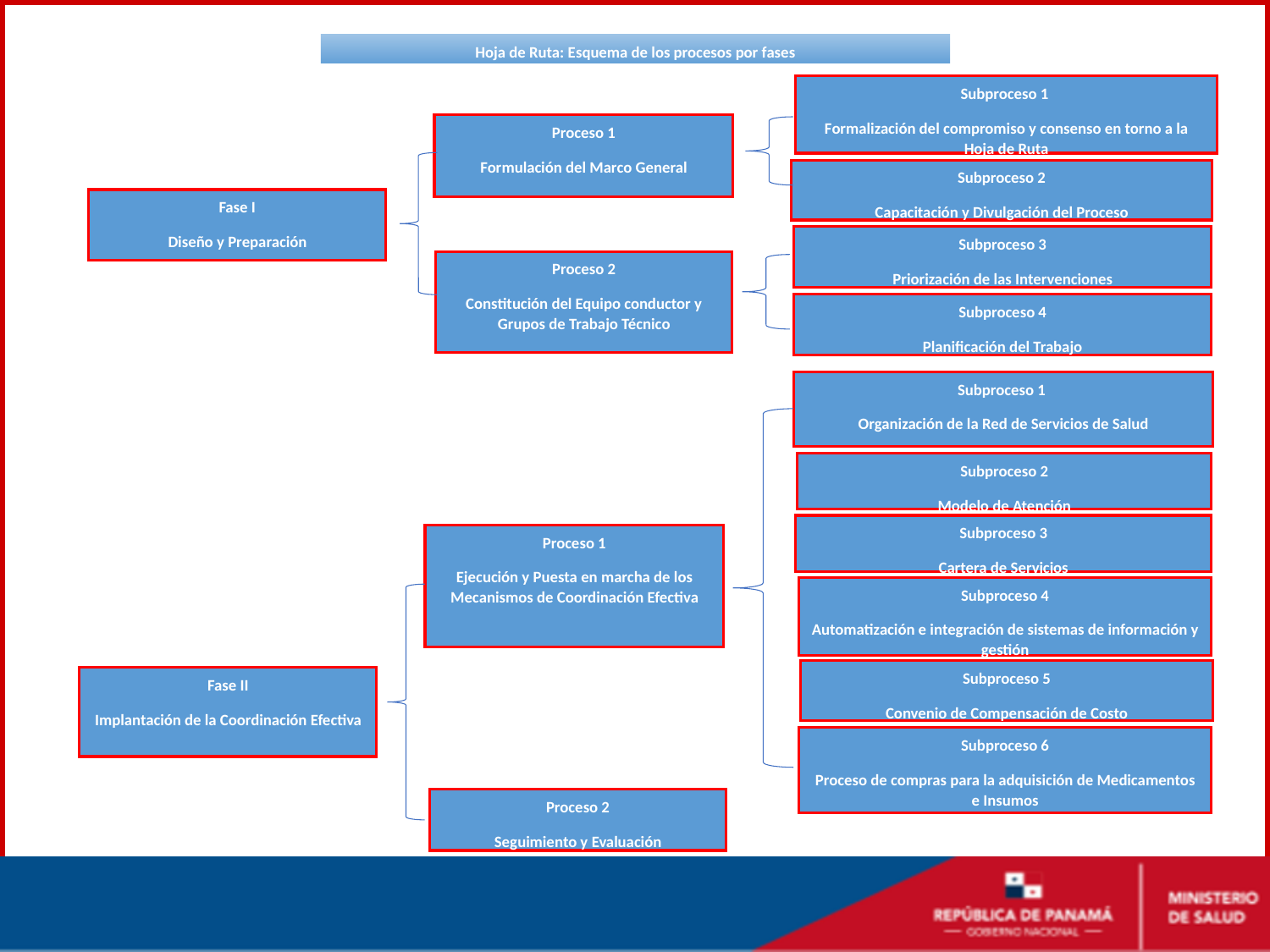

Hoja de Ruta: Esquema de los procesos por fases
Proceso 1
Formulación del Marco General

Subproceso 2
Capacitación y Divulgación del Proceso
Fase I
Diseño y Preparación
Subproceso 3
Priorización de las Intervenciones
Proceso 2
Constitución del Equipo conductor y Grupos de Trabajo Técnico

Subproceso 4
Planificación del Trabajo
Subproceso 1
Organización de la Red de Servicios de Salud

Subproceso 2
Modelo de Atención
Subproceso 3
Cartera de Servicios
Proceso 1
Ejecución y Puesta en marcha de los Mecanismos de Coordinación Efectiva
Subproceso 4
Automatización e integración de sistemas de información y gestión

Subproceso 5
Convenio de Compensación de Costo
Fase II
Implantación de la Coordinación Efectiva
Subproceso 6
Proceso de compras para la adquisición de Medicamentos e Insumos
Proceso 2
Seguimiento y Evaluación

Subproceso 1
Formalización del compromiso y consenso en torno a la Hoja de Ruta